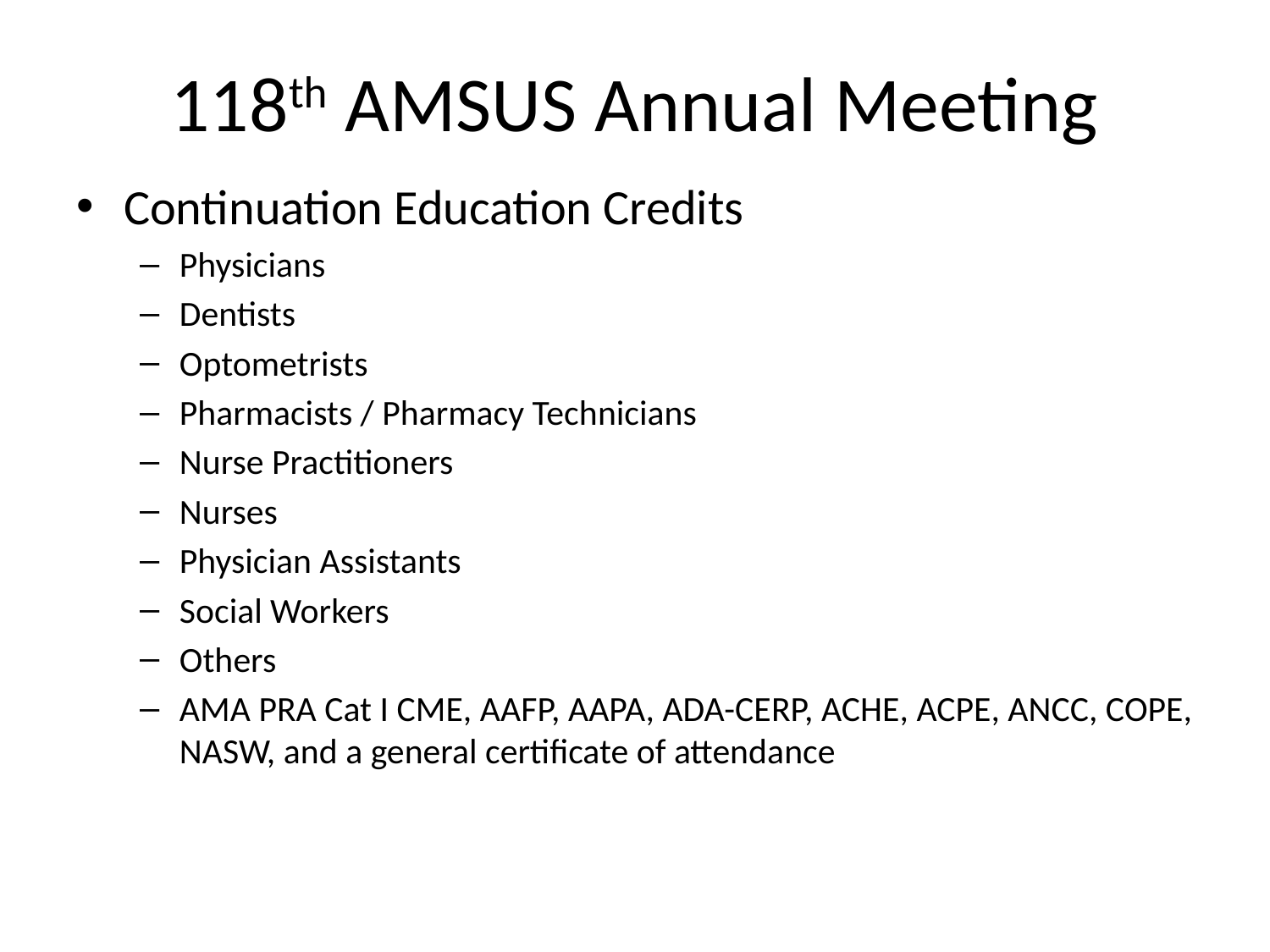

# 118th AMSUS Annual Meeting
Continuation Education Credits
Physicians
Dentists
Optometrists
Pharmacists / Pharmacy Technicians
Nurse Practitioners
Nurses
Physician Assistants
Social Workers
Others
AMA PRA Cat I CME, AAFP, AAPA, ADA-CERP, ACHE, ACPE, ANCC, COPE, NASW, and a general certificate of attendance